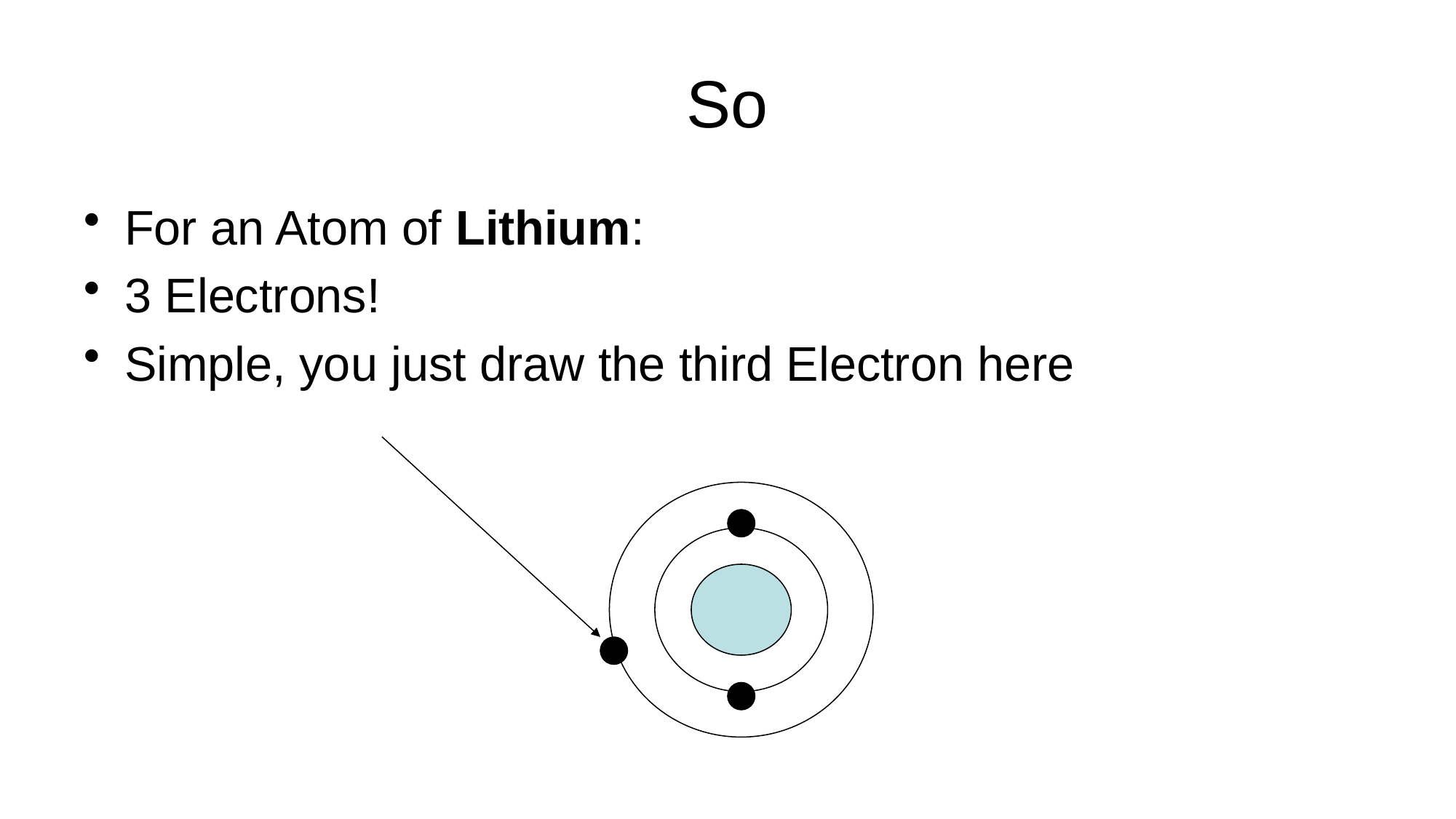

# So
For an Atom of Lithium:
3 Electrons!
Simple, you just draw the third Electron here